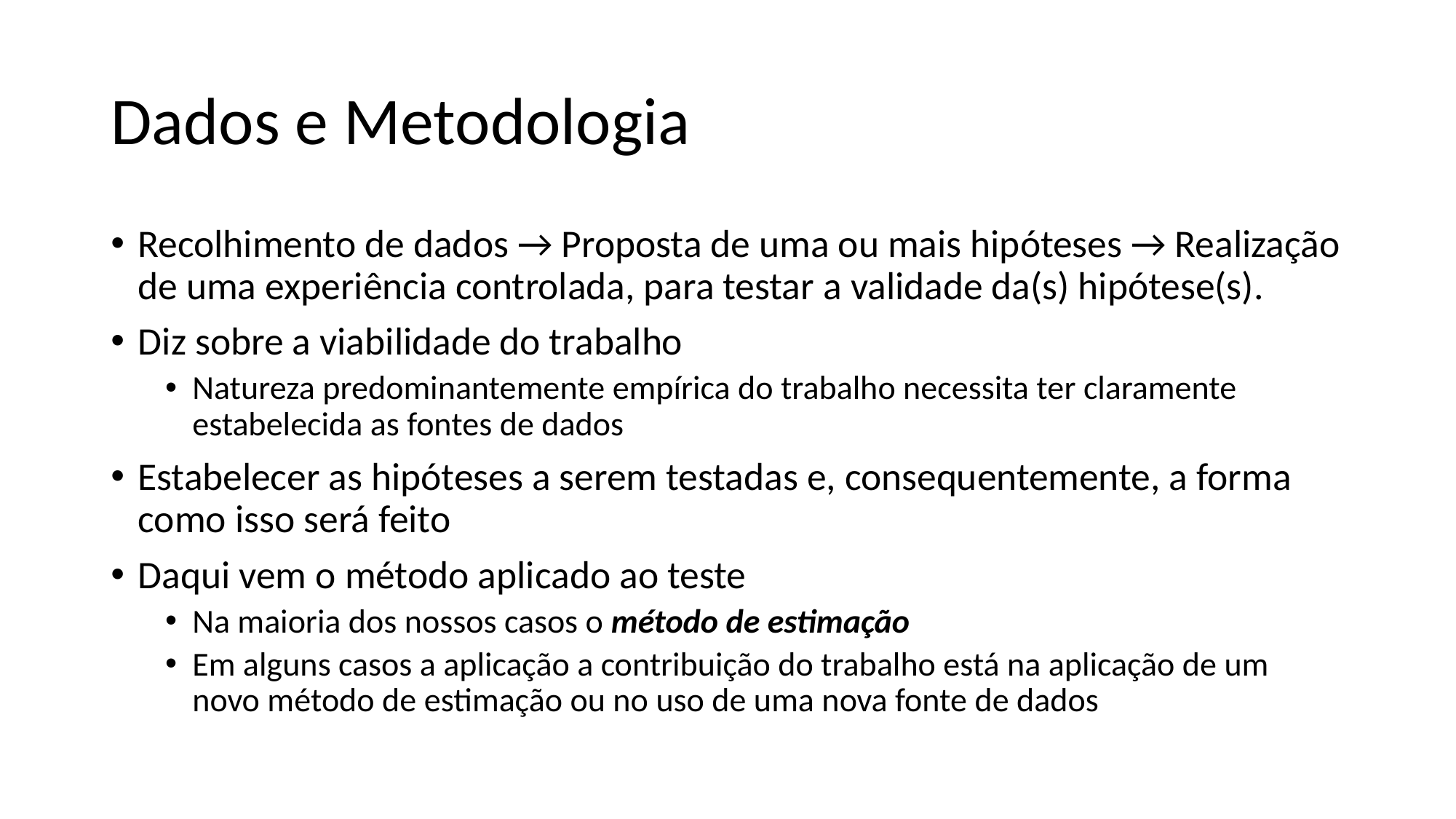

# Dados e Metodologia
Recolhimento de dados → Proposta de uma ou mais hipóteses → Realização de uma experiência controlada, para testar a validade da(s) hipótese(s).
Diz sobre a viabilidade do trabalho
Natureza predominantemente empírica do trabalho necessita ter claramente estabelecida as fontes de dados
Estabelecer as hipóteses a serem testadas e, consequentemente, a forma como isso será feito
Daqui vem o método aplicado ao teste
Na maioria dos nossos casos o método de estimação
Em alguns casos a aplicação a contribuição do trabalho está na aplicação de um novo método de estimação ou no uso de uma nova fonte de dados